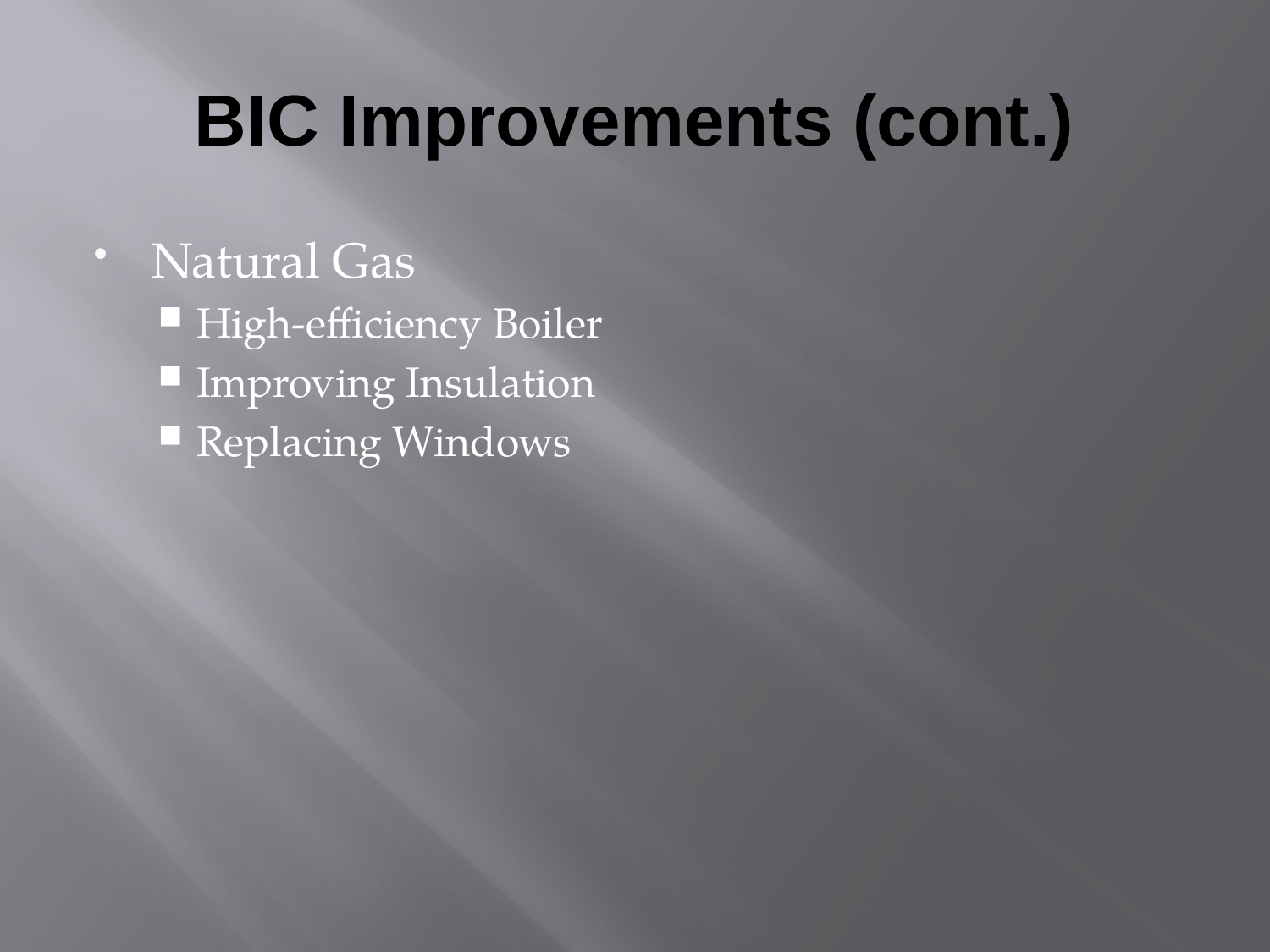

# BIC Improvements (cont.)
Natural Gas
High-efficiency Boiler
Improving Insulation
Replacing Windows